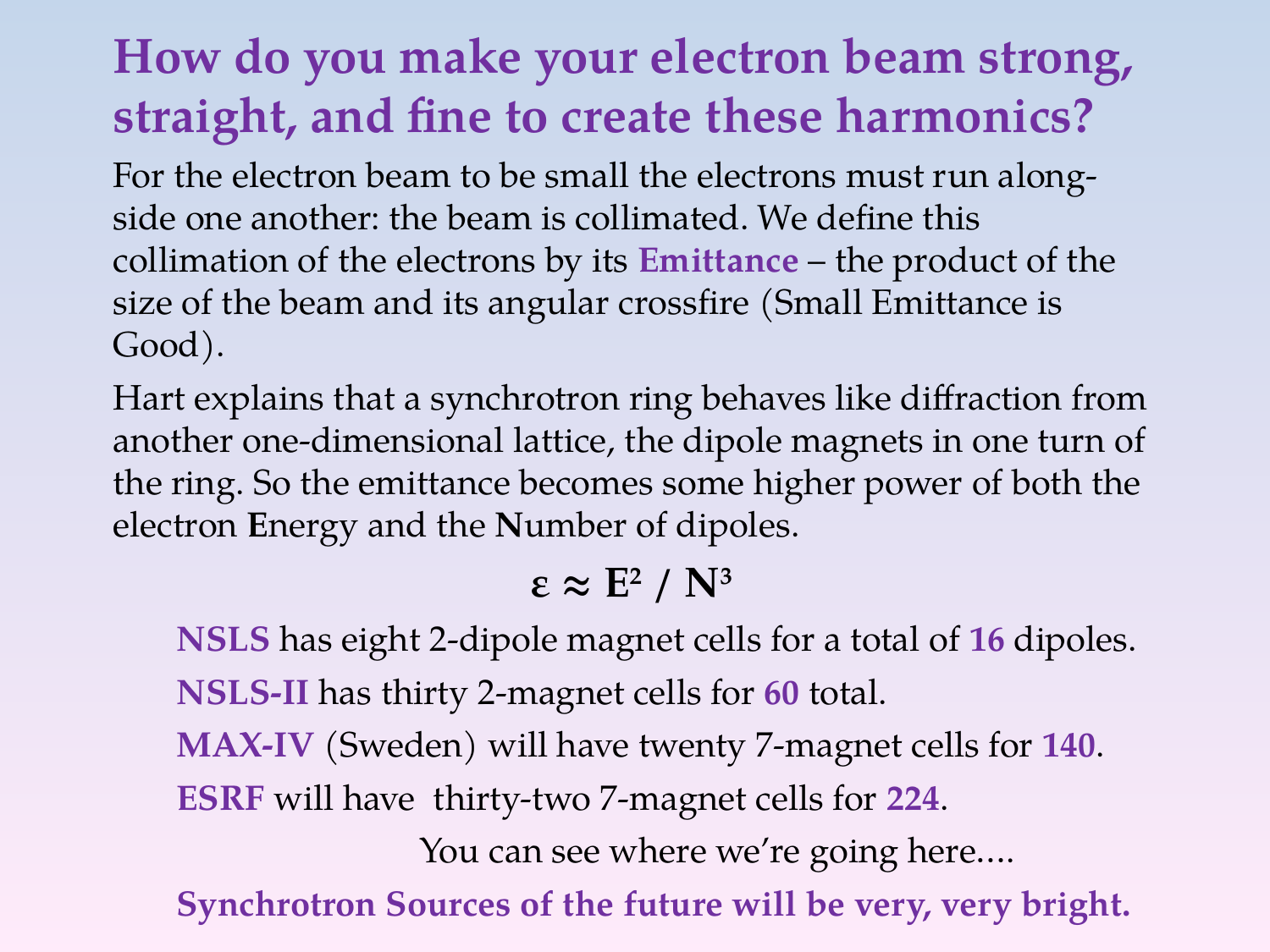

How do you make your electron beam strong, straight, and fine to create these harmonics?
For the electron beam to be small the electrons must run along-side one another: the beam is collimated. We define this collimation of the electrons by its Emittance – the product of the size of the beam and its angular crossfire (Small Emittance is Good).
Hart explains that a synchrotron ring behaves like diffraction from another one-dimensional lattice, the dipole magnets in one turn of the ring. So the emittance becomes some higher power of both the electron Energy and the Number of dipoles.
ε ≈ E2 / N3
NSLS has eight 2-dipole magnet cells for a total of 16 dipoles.
NSLS-II has thirty 2-magnet cells for 60 total.
MAX-IV (Sweden) will have twenty 7-magnet cells for 140.
ESRF will have  thirty-two 7-magnet cells for 224.
	             You can see where we’re going here….
Synchrotron Sources of the future will be very, very bright.